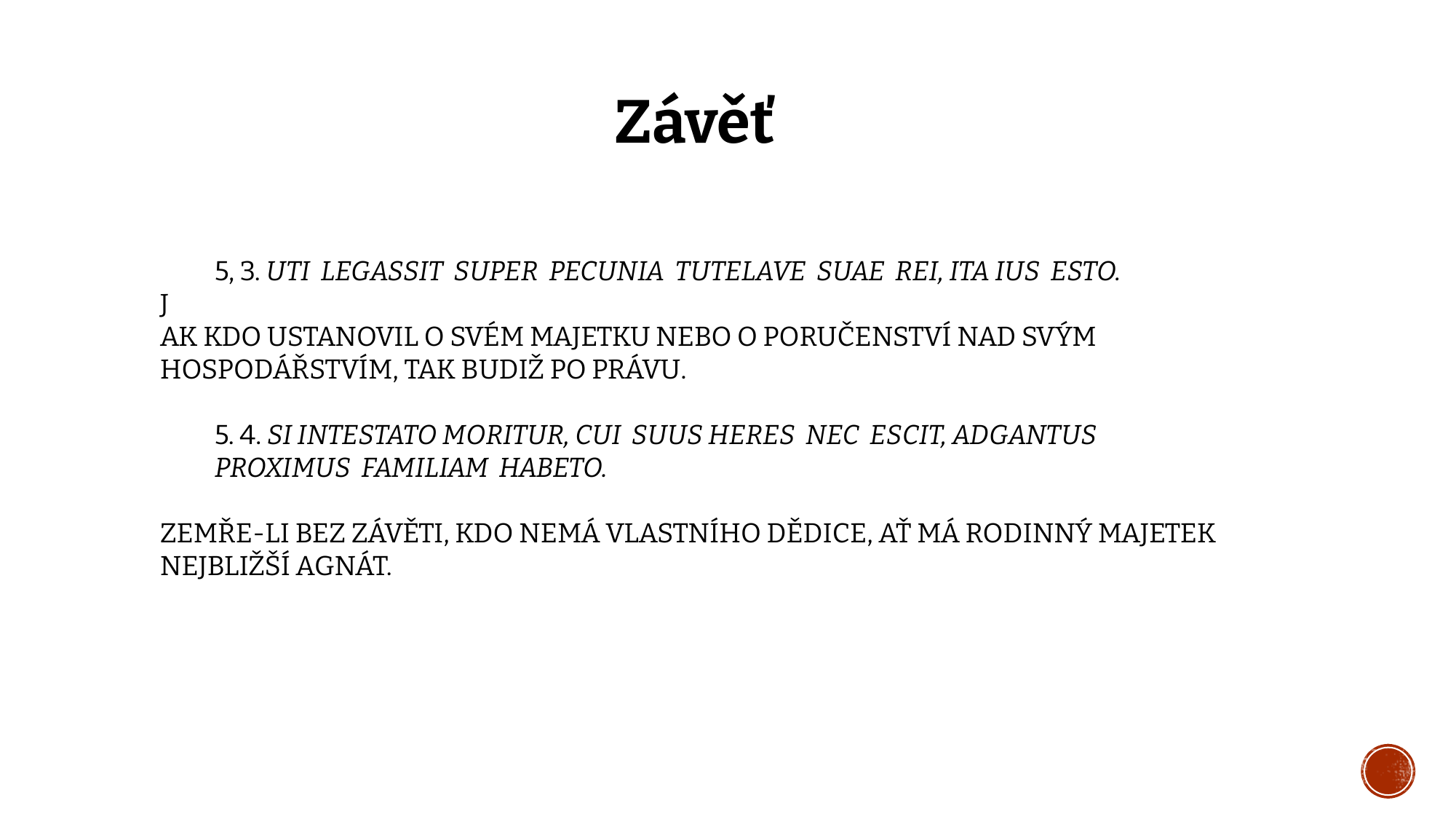

Závěť

5, 3. UTI  LEGASSIT  SUPER  PECUNIA  TUTELAVE  SUAE  REI, ITA IUS  ESTO.
J
AK KDO USTANOVIL O SVÉM MAJETKU NEBO O PORUČENSTVÍ NAD SVÝM HOSPODÁŘSTVÍM, TAK BUDIŽ PO PRÁVU.

5. 4. SI INTESTATO MORITUR, CUI  SUUS HERES  NEC  ESCIT, ADGANTUS  PROXIMUS  FAMILIAM  HABETO.

ZEMŘE-LI BEZ ZÁVĚTI, KDO NEMÁ VLASTNÍHO DĚDICE, AŤ MÁ RODINNÝ MAJETEK NEJBLIŽŠÍ AGNÁT.